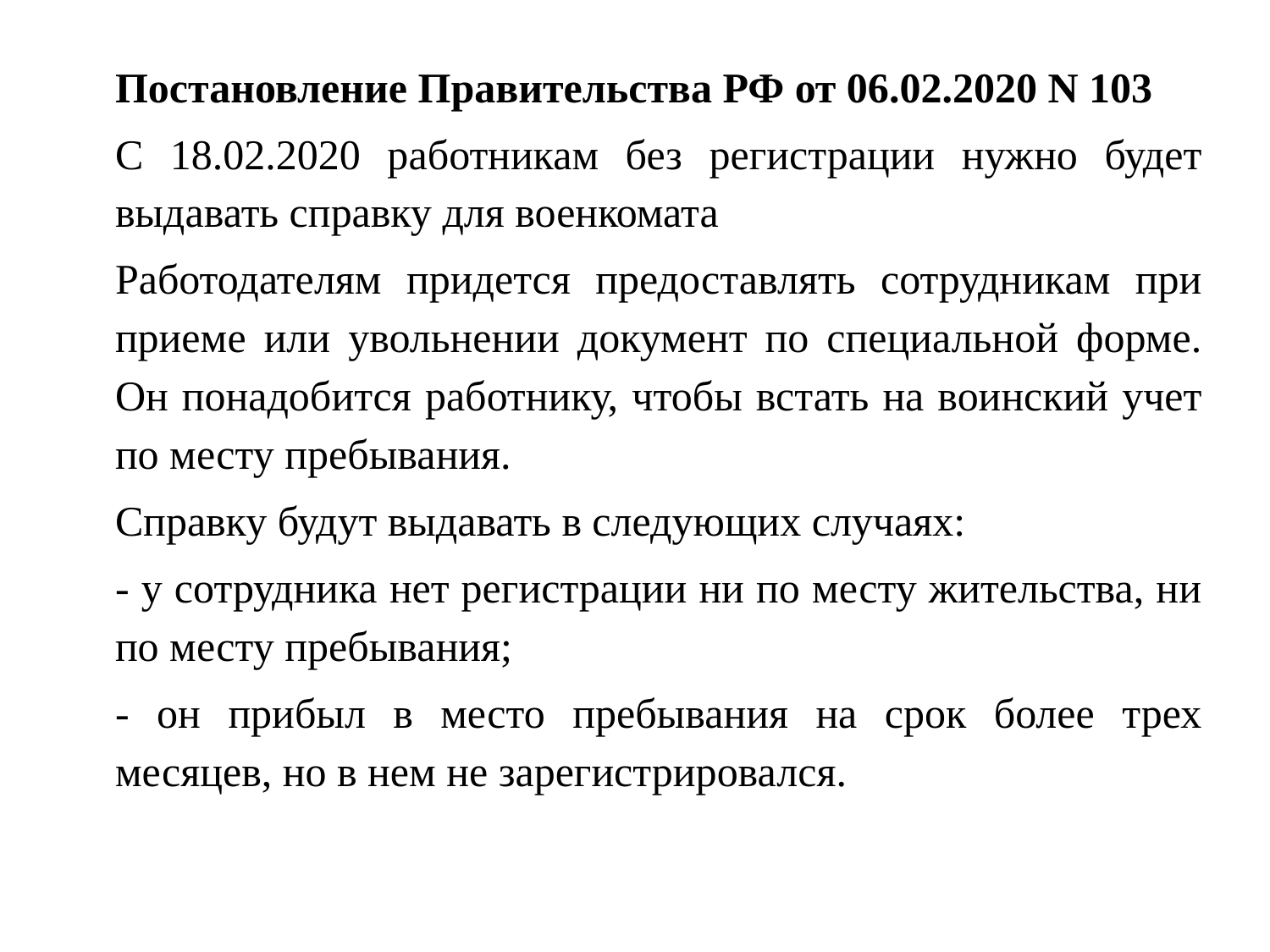

Постановление Правительства РФ от 06.02.2020 N 103
С 18.02.2020 работникам без регистрации нужно будет выдавать справку для военкомата
Работодателям придется предоставлять сотрудникам при приеме или увольнении документ по специальной форме. Он понадобится работнику, чтобы встать на воинский учет по месту пребывания.
Справку будут выдавать в следующих случаях:
- у сотрудника нет регистрации ни по месту жительства, ни по месту пребывания;
- он прибыл в место пребывания на срок более трех месяцев, но в нем не зарегистрировался.